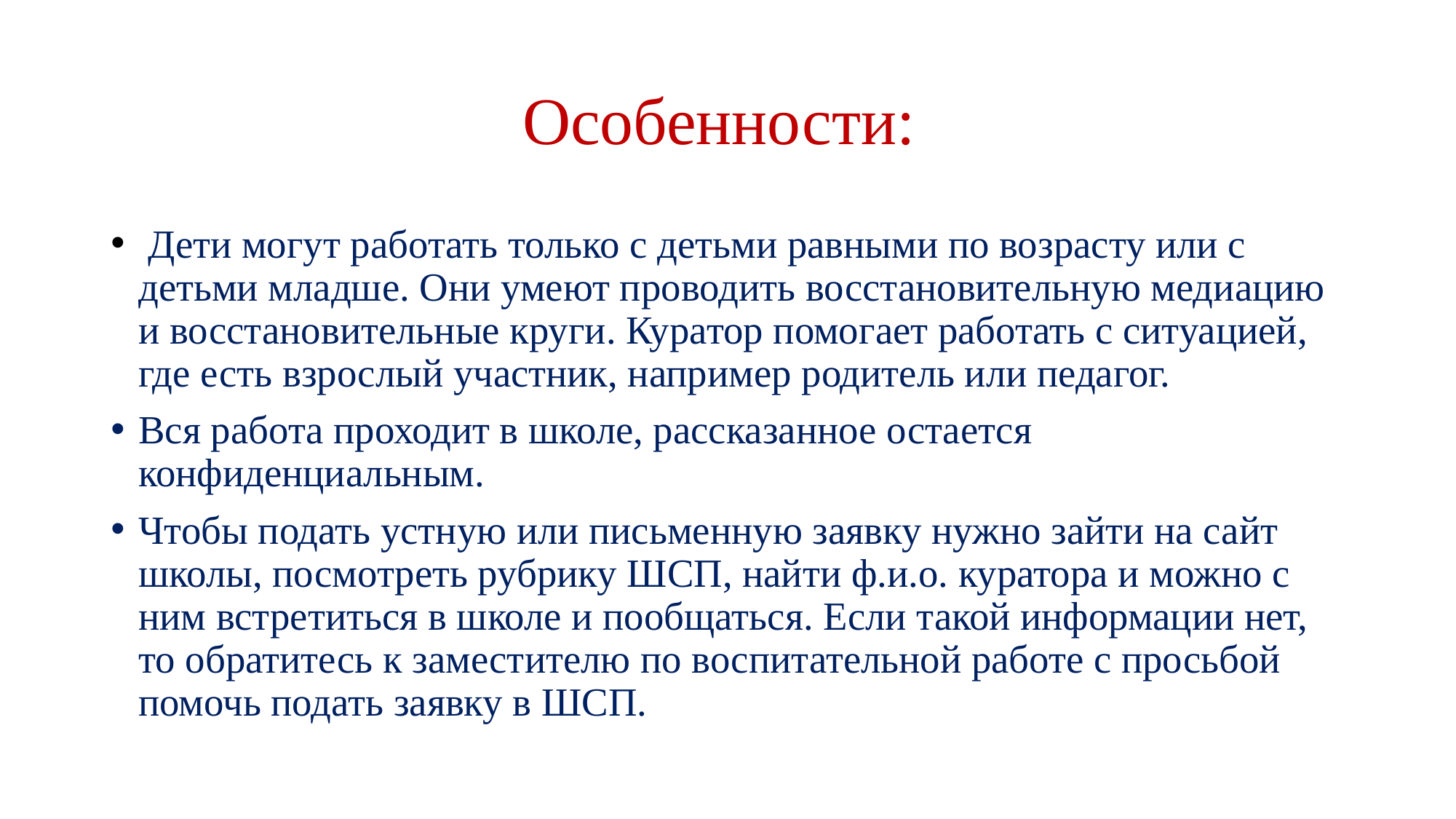

# Особенности:
 Дети могут работать только с детьми равными по возрасту или с детьми младше. Они умеют проводить восстановительную медиацию и восстановительные круги. Куратор помогает работать с ситуацией, где есть взрослый участник, например родитель или педагог.
Вся работа проходит в школе, рассказанное остается конфиденциальным.
Чтобы подать устную или письменную заявку нужно зайти на сайт школы, посмотреть рубрику ШСП, найти ф.и.о. куратора и можно с ним встретиться в школе и пообщаться. Если такой информации нет, то обратитесь к заместителю по воспитательной работе с просьбой помочь подать заявку в ШСП.